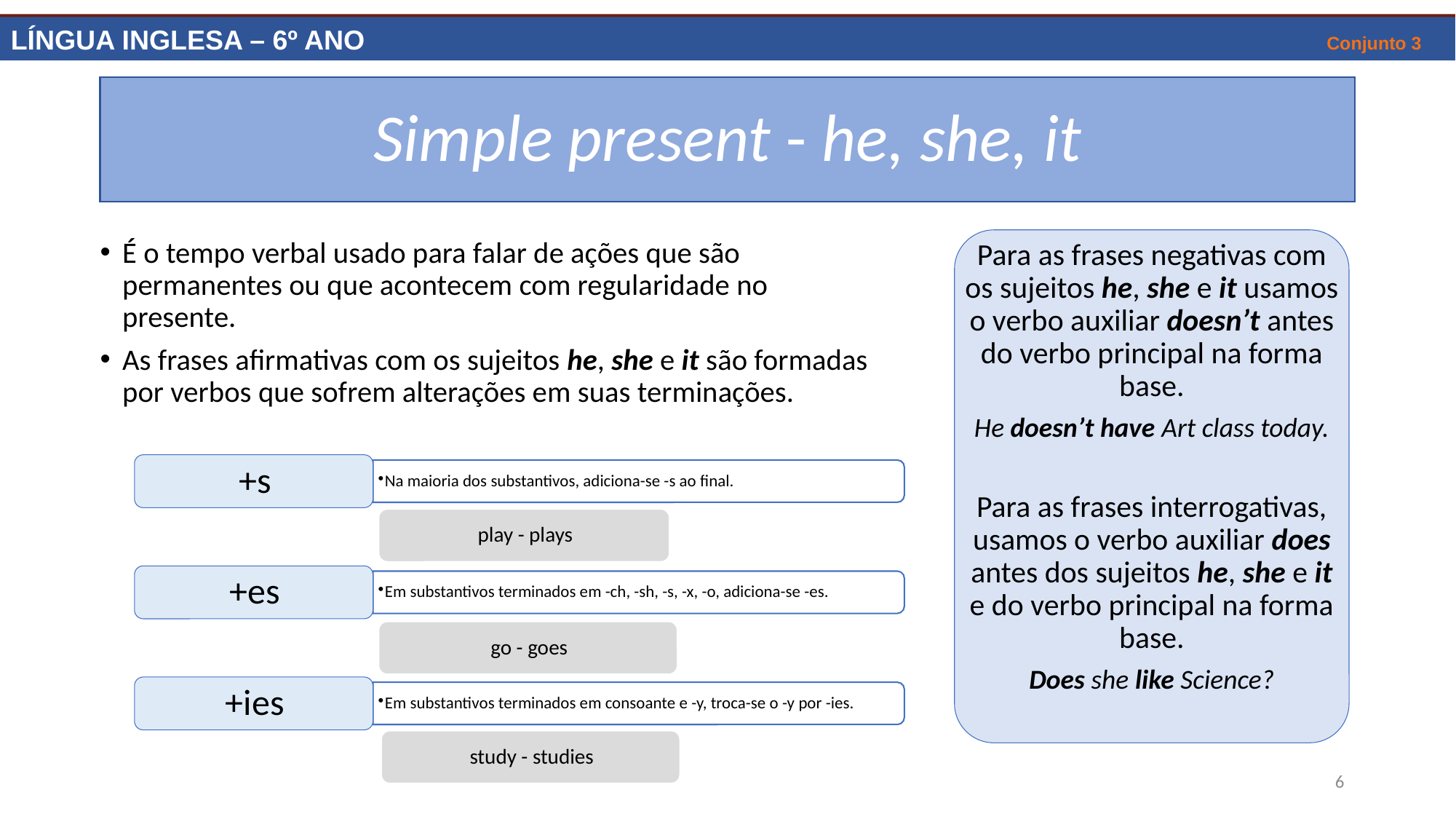

LÍNGUA INGLESA – 6º ANO									 Conjunto 3
LÍNGUA INGLESA – 6º ANO									 Conjunto 3
# Simple present - he, she, it

Para as frases negativas com os sujeitos he, she e it usamos o verbo auxiliar doesn’t antes do verbo principal na forma base.
He doesn’t have Art class today.

Para as frases interrogativas, usamos o verbo auxiliar does antes dos sujeitos he, she e it e do verbo principal na forma base.
Does she like Science?

É o tempo verbal usado para falar de ações que são permanentes ou que acontecem com regularidade no presente.
As frases afirmativas com os sujeitos he, she e it são formadas por verbos que sofrem alterações em suas terminações.
Na maioria dos substantivos, adiciona-se -s ao final.
+s
play - plays
Em substantivos terminados em -ch, -sh, -s, -x, -o, adiciona-se -es.
+es
go - goes
Em substantivos terminados em consoante e -y, troca-se o -y por -ies.
+ies
study - studies
6